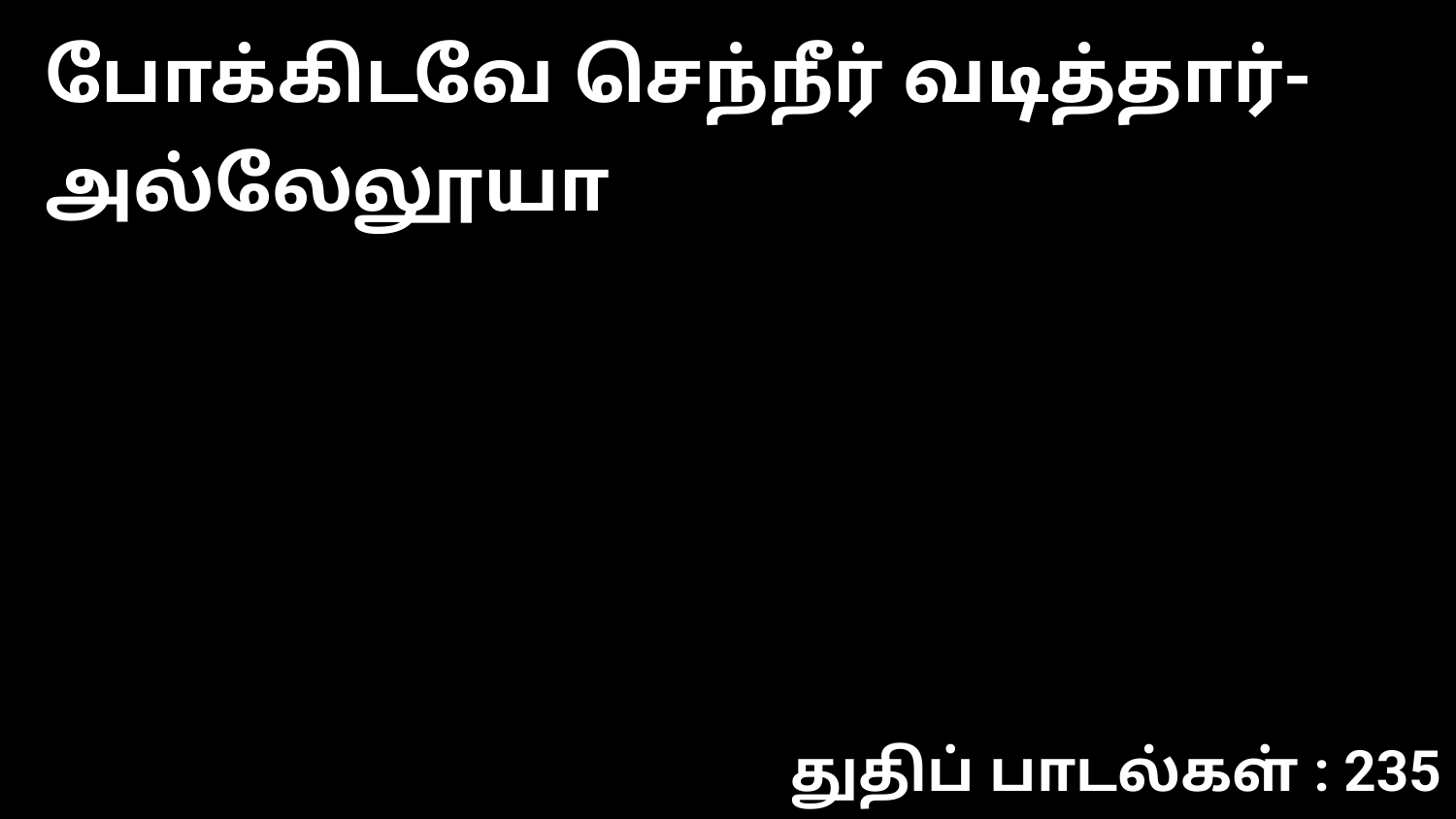

போக்கிடவே செந்நீர் வடித்தார்-அல்லேலூயா
துதிப் பாடல்கள் : 235